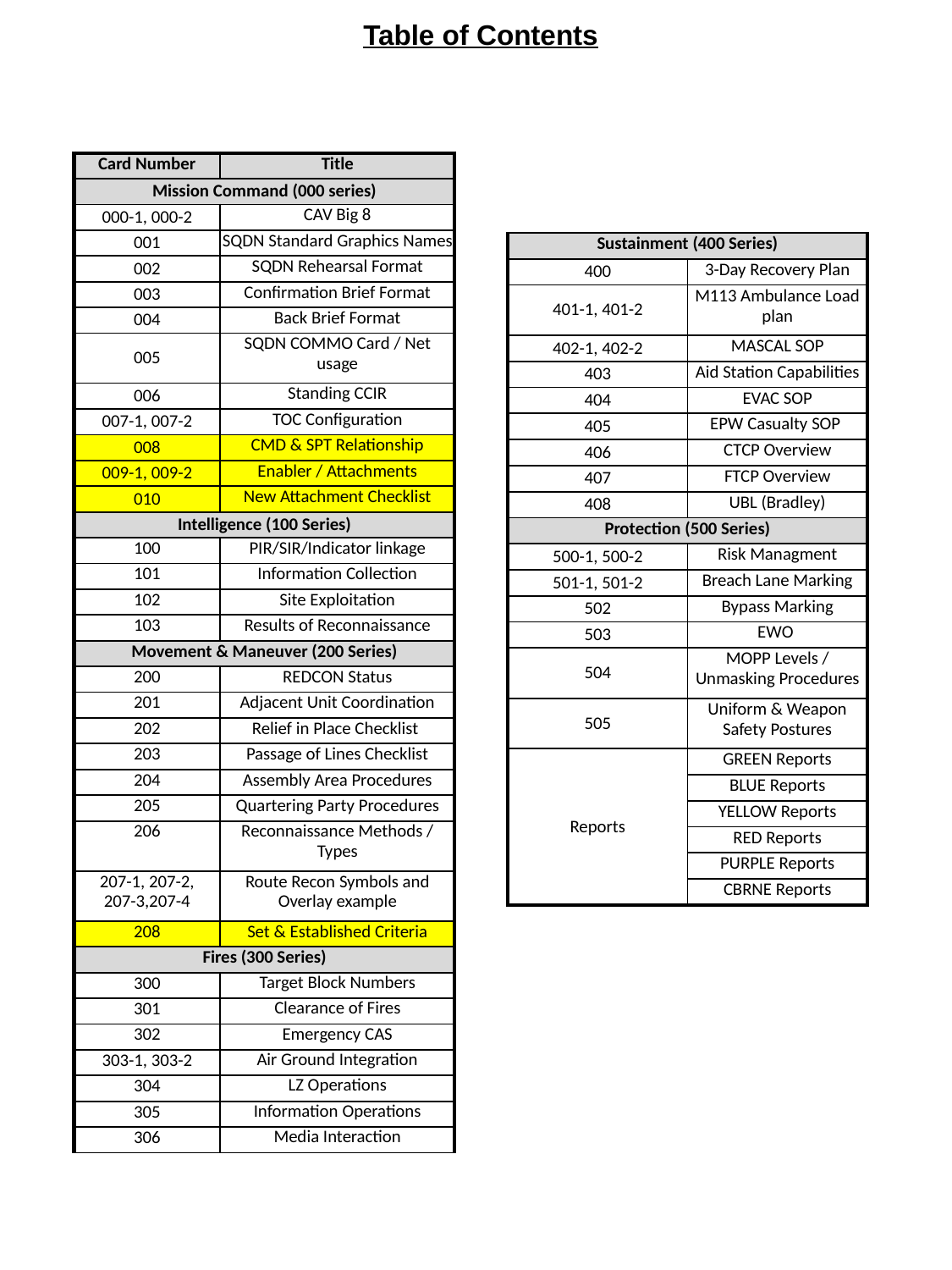

Table of Contents
| Card Number | Title |
| --- | --- |
| Mission Command (000 series) |  |
| 000-1, 000-2 | CAV Big 8 |
| 001 | SQDN Standard Graphics Names |
| 002 | SQDN Rehearsal Format |
| 003 | Confirmation Brief Format |
| 004 | Back Brief Format |
| 005 | SQDN COMMO Card / Net usage |
| 006 | Standing CCIR |
| 007-1, 007-2 | TOC Configuration |
| 008 | CMD & SPT Relationship |
| 009-1, 009-2 | Enabler / Attachments |
| 010 | New Attachment Checklist |
| Intelligence (100 Series) |  |
| 100 | PIR/SIR/Indicator linkage |
| 101 | Information Collection |
| 102 | Site Exploitation |
| 103 | Results of Reconnaissance |
| Movement & Maneuver (200 Series) |  |
| 200 | REDCON Status |
| 201 | Adjacent Unit Coordination |
| 202 | Relief in Place Checklist |
| 203 | Passage of Lines Checklist |
| 204 | Assembly Area Procedures |
| 205 | Quartering Party Procedures |
| 206 | Reconnaissance Methods / Types |
| 207-1, 207-2, 207-3,207-4 | Route Recon Symbols and Overlay example |
| 208 | Set & Established Criteria |
| Fires (300 Series) |  |
| 300 | Target Block Numbers |
| 301 | Clearance of Fires |
| 302 | Emergency CAS |
| 303-1, 303-2 | Air Ground Integration |
| 304 | LZ Operations |
| 305 | Information Operations |
| 306 | Media Interaction |
| Sustainment (400 Series) |  |
| --- | --- |
| 400 | 3-Day Recovery Plan |
| 401-1, 401-2 | M113 Ambulance Load plan |
| 402-1, 402-2 | MASCAL SOP |
| 403 | Aid Station Capabilities |
| 404 | EVAC SOP |
| 405 | EPW Casualty SOP |
| 406 | CTCP Overview |
| 407 | FTCP Overview |
| 408 | UBL (Bradley) |
| Protection (500 Series) |  |
| 500-1, 500-2 | Risk Managment |
| 501-1, 501-2 | Breach Lane Marking |
| 502 | Bypass Marking |
| 503 | EWO |
| 504 | MOPP Levels / Unmasking Procedures |
| 505 | Uniform & Weapon Safety Postures |
| Reports | GREEN Reports |
|  | BLUE Reports |
|  | YELLOW Reports |
|  | RED Reports |
|  | PURPLE Reports |
|  | CBRNE Reports |